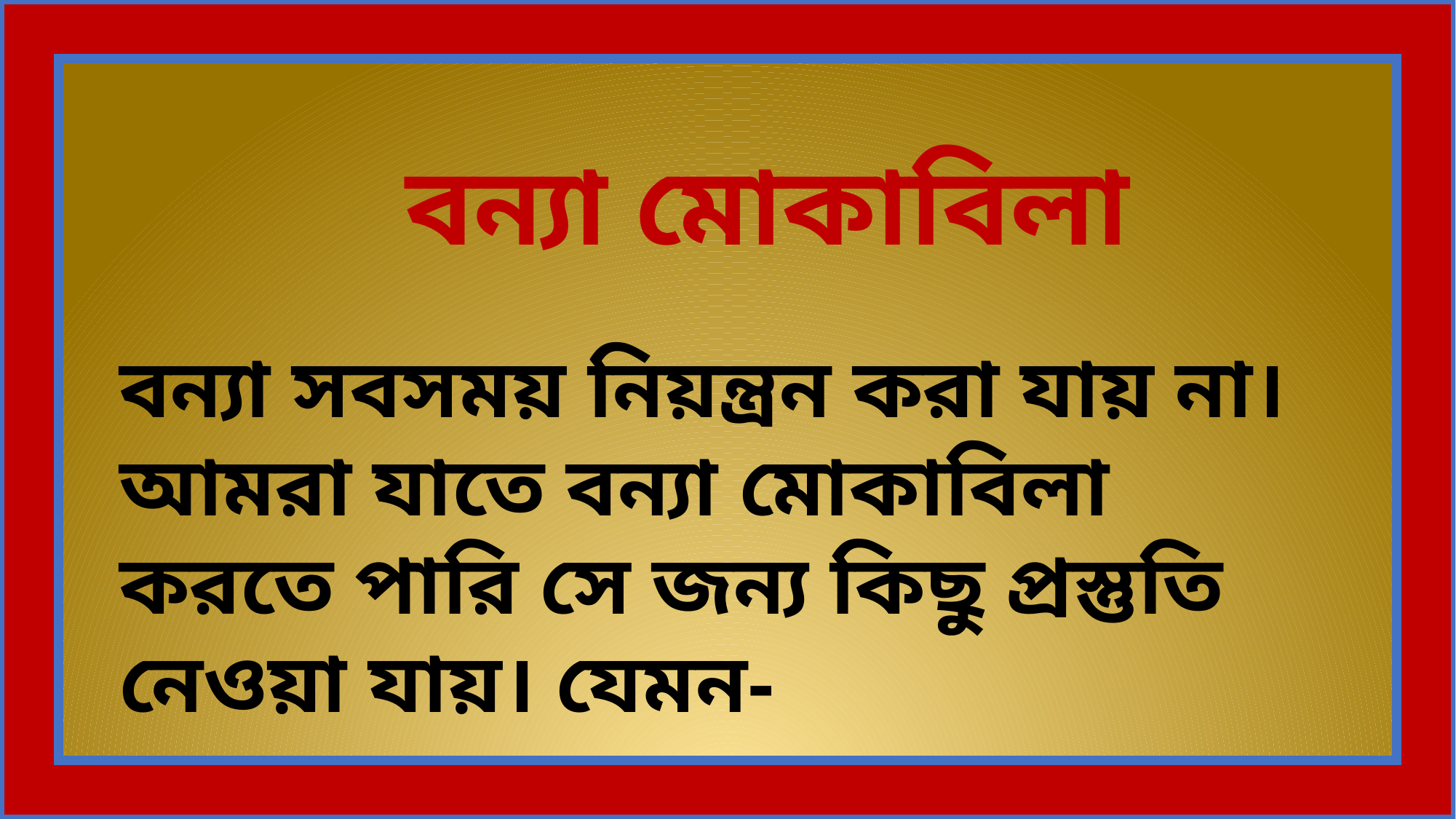

বন্যা মোকাবিলা
বন্যা সবসময় নিয়ন্ত্রন করা যায় না।আমরা যাতে বন্যা মোকাবিলা করতে পারি সে জন্য কিছু প্রস্তুতি নেওয়া যায়। যেমন-